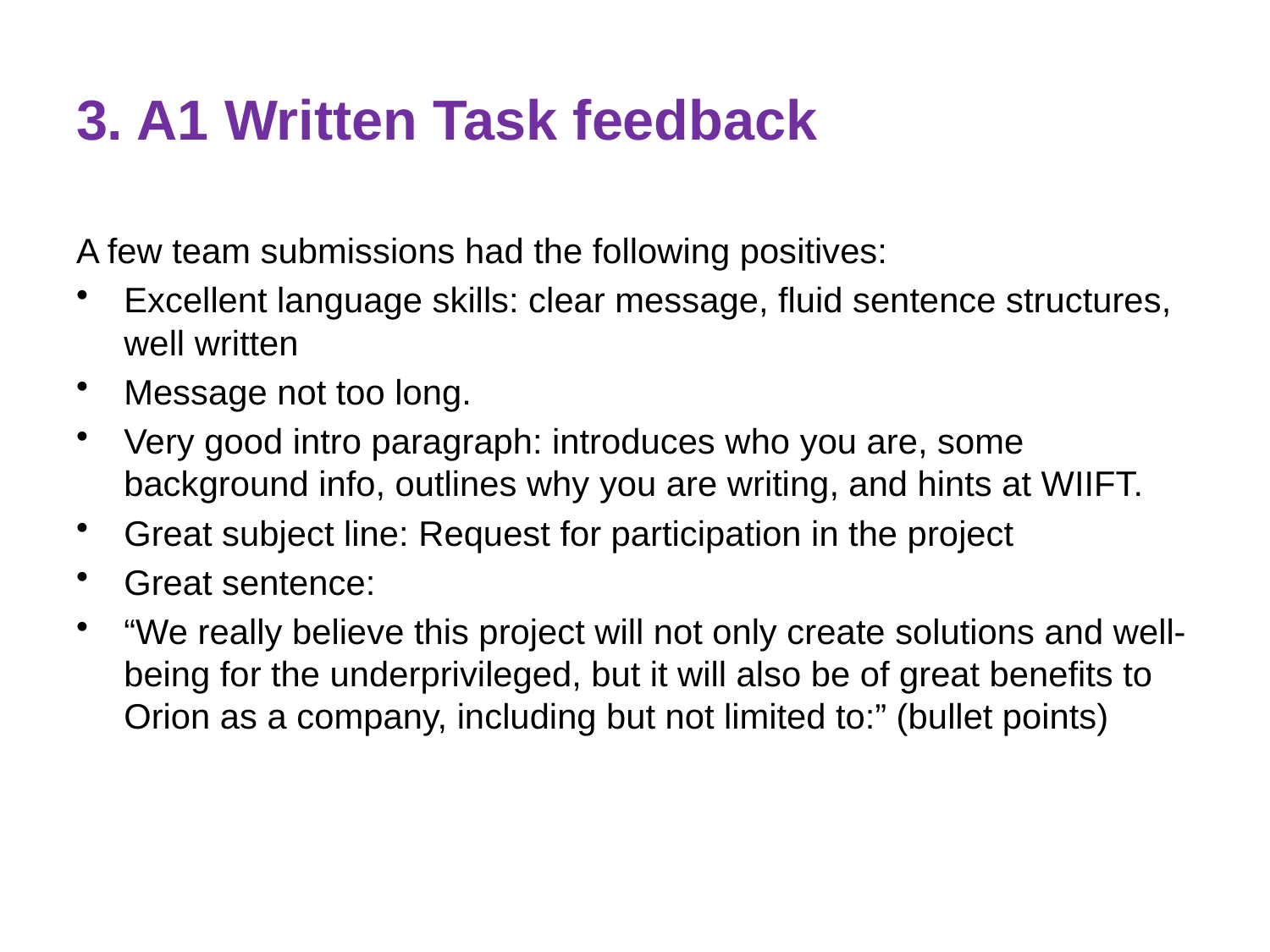

# 3. A1 Written Task feedback
A few team submissions had the following positives:
Excellent language skills: clear message, fluid sentence structures, well written
Message not too long.
Very good intro paragraph: introduces who you are, some background info, outlines why you are writing, and hints at WIIFT.
Great subject line: Request for participation in the project
Great sentence:
“We really believe this project will not only create solutions and well-being for the underprivileged, but it will also be of great benefits to Orion as a company, including but not limited to:” (bullet points)